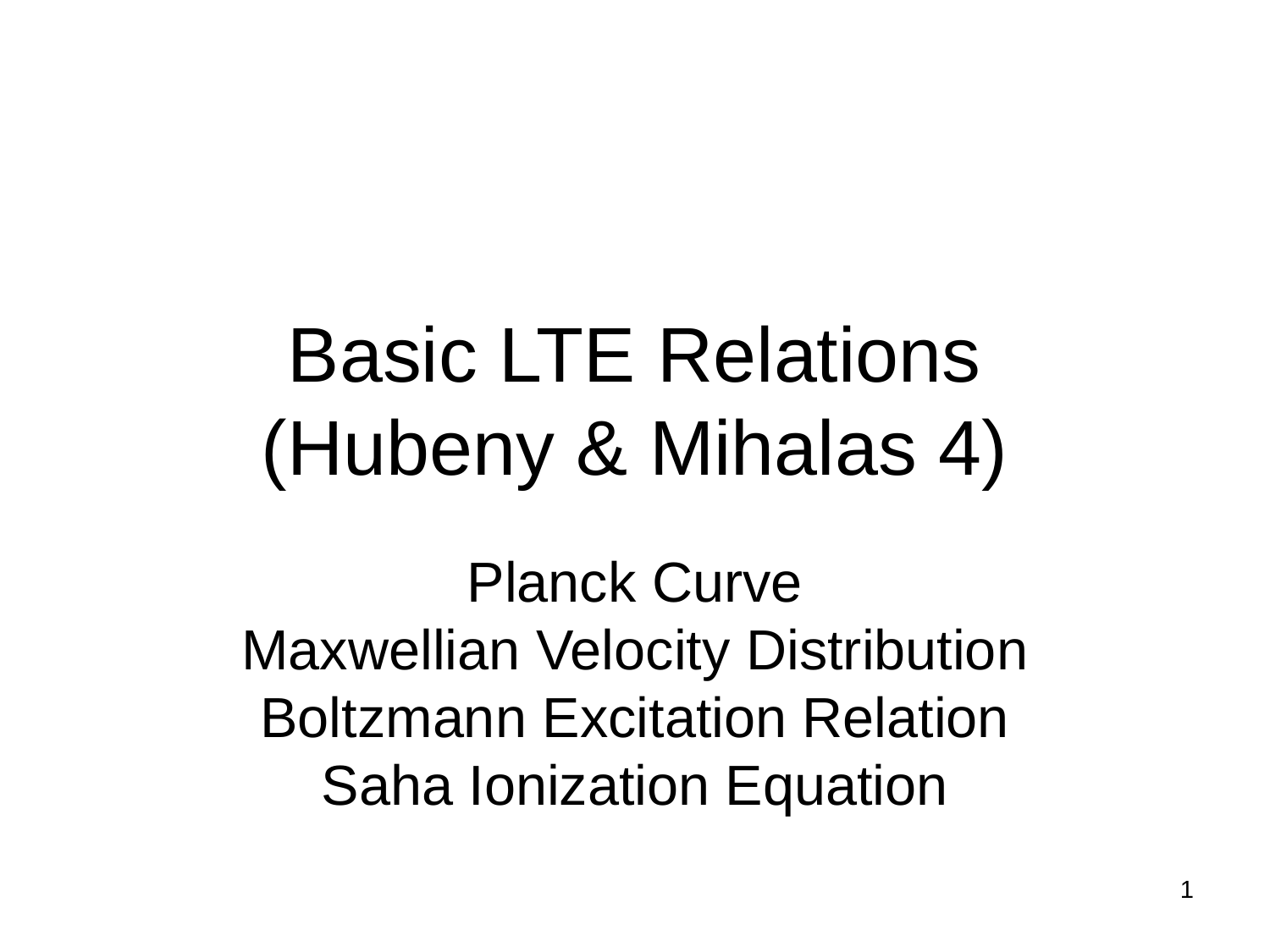

# Basic LTE Relations (Hubeny & Mihalas 4)
Planck Curve
Maxwellian Velocity Distribution
Boltzmann Excitation Relation
Saha Ionization Equation
1